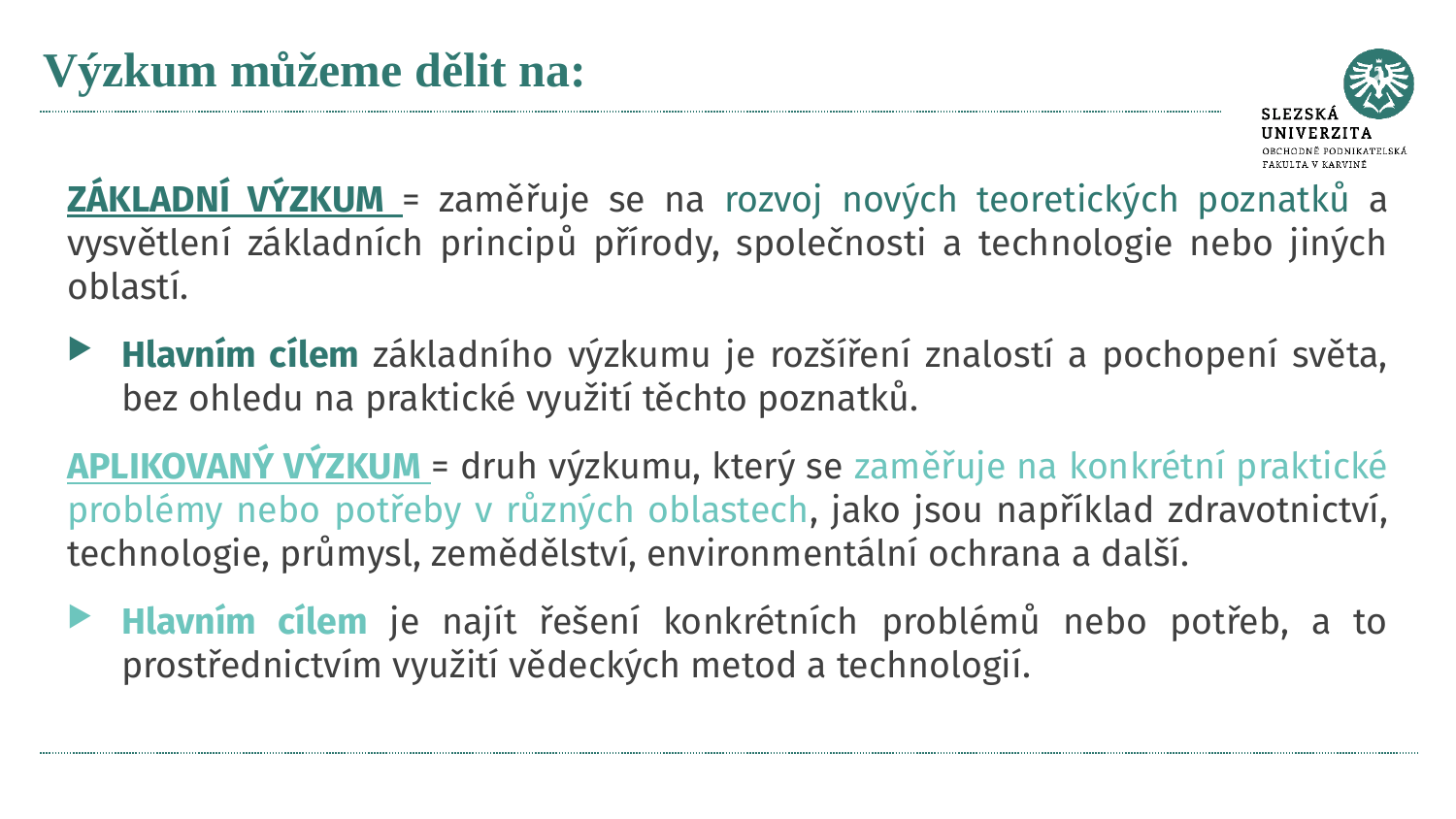

# Výzkum můžeme dělit na:
ZÁKLADNÍ VÝZKUM = zaměřuje se na rozvoj nových teoretických poznatků a vysvětlení základních principů přírody, společnosti a technologie nebo jiných oblastí.
Hlavním cílem základního výzkumu je rozšíření znalostí a pochopení světa, bez ohledu na praktické využití těchto poznatků.
APLIKOVANÝ VÝZKUM = druh výzkumu, který se zaměřuje na konkrétní praktické problémy nebo potřeby v různých oblastech, jako jsou například zdravotnictví, technologie, průmysl, zemědělství, environmentální ochrana a další.
Hlavním cílem je najít řešení konkrétních problémů nebo potřeb, a to prostřednictvím využití vědeckých metod a technologií.